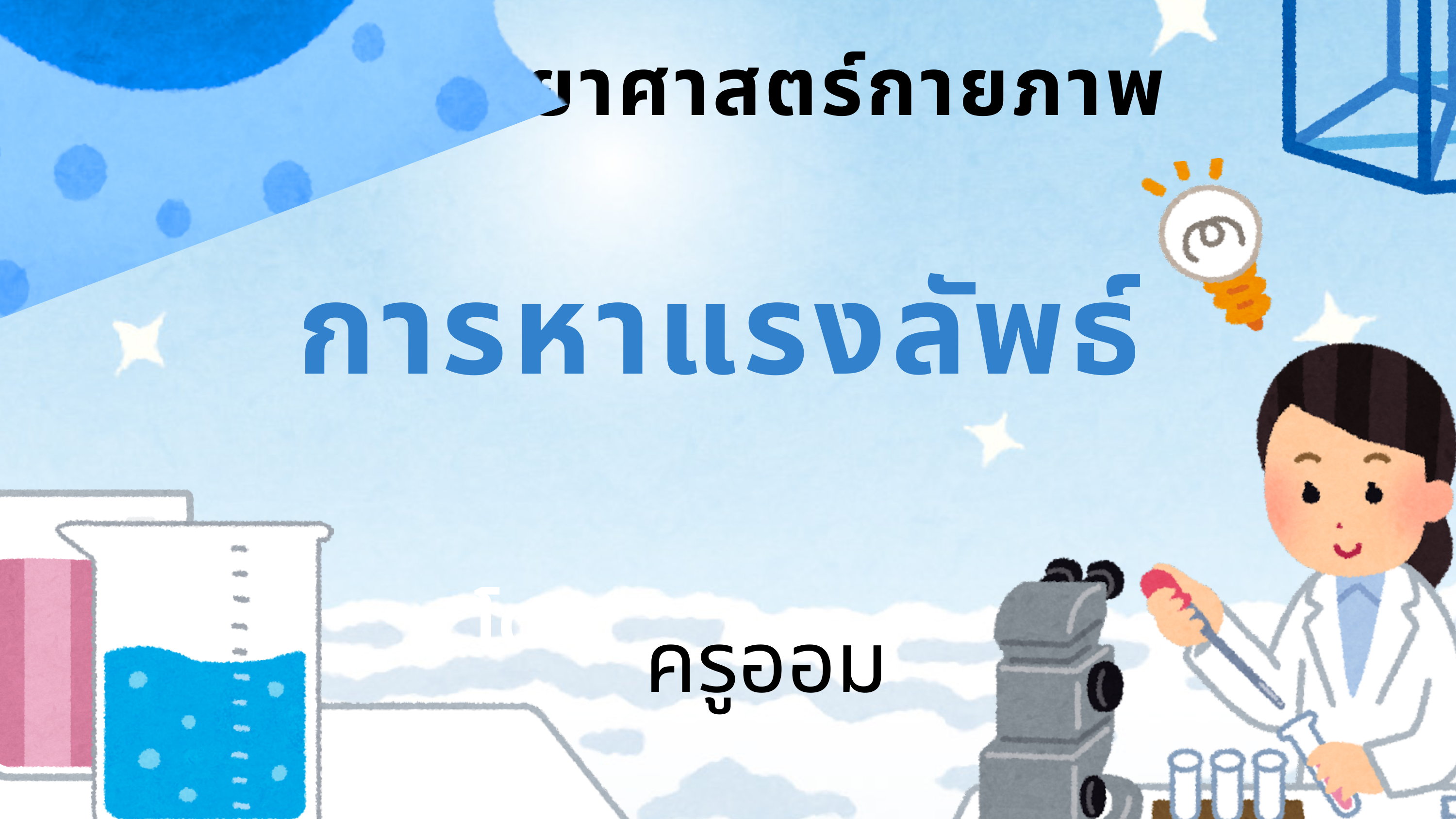

วิชาวิทยาศาสตร์กายภาพ

การหาแรงลัพธ์

โดย
ครูออม